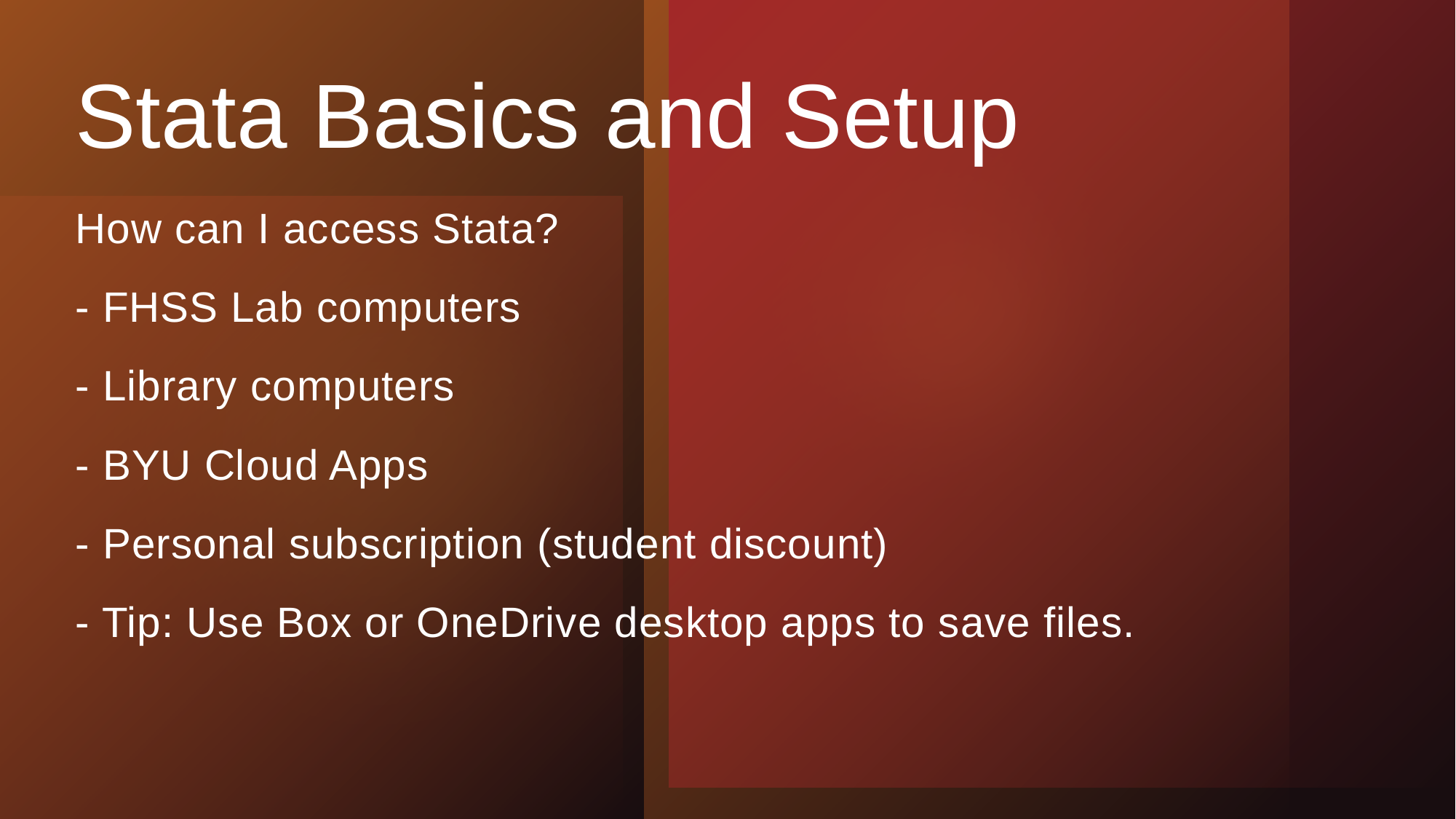

# Stata Basics and Setup
How can I access Stata?
- FHSS Lab computers
- Library computers
- BYU Cloud Apps
- Personal subscription (student discount)
- Tip: Use Box or OneDrive desktop apps to save files.